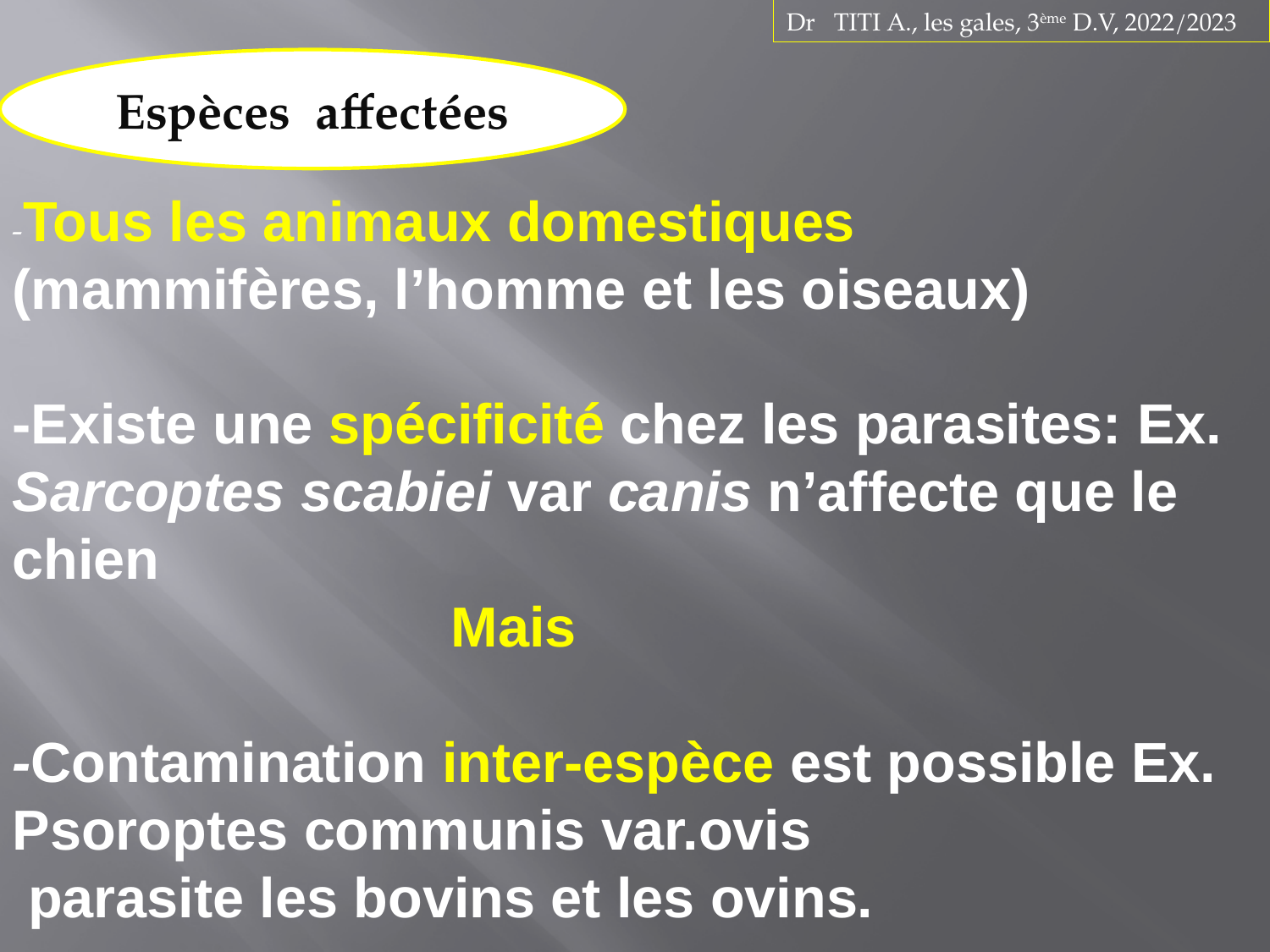

Dr   TITI A., les gales, 3ème D.V, 2022/2023

Espèces  affectées
-Tous les animaux domestiques (mammifères, l’homme et les oiseaux)

-Existe une spécificité chez les parasites: Ex. Sarcoptes scabiei var canis n’affecte que le chien
                            Mais

-Contamination inter-espèce est possible Ex. Psoroptes communis var.ovis
 parasite les bovins et les ovins.